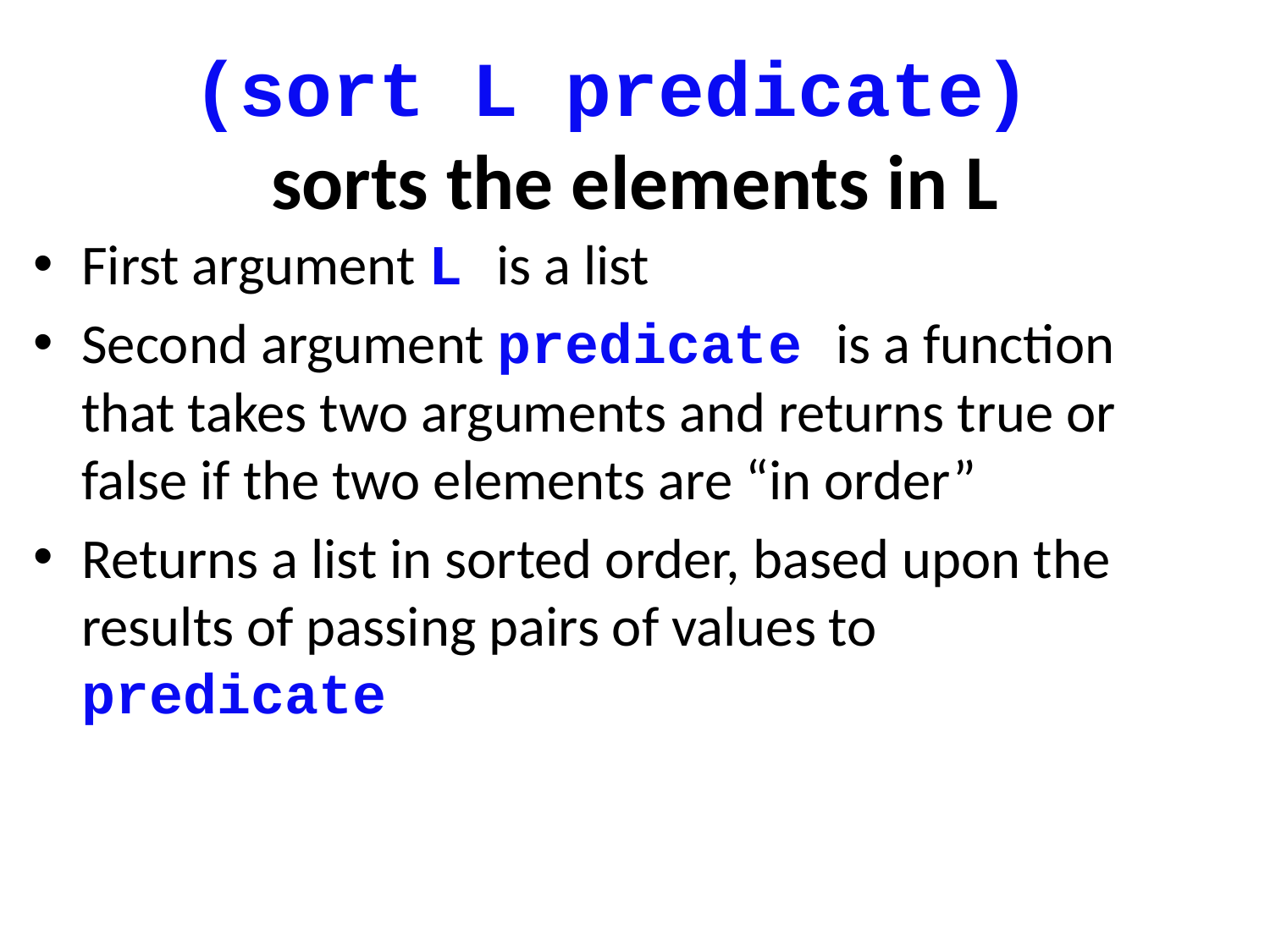

# (sort L predicate) sorts the elements in L
First argument L is a list
Second argument predicate is a function that takes two arguments and returns true or false if the two elements are “in order”
Returns a list in sorted order, based upon the results of passing pairs of values to predicate